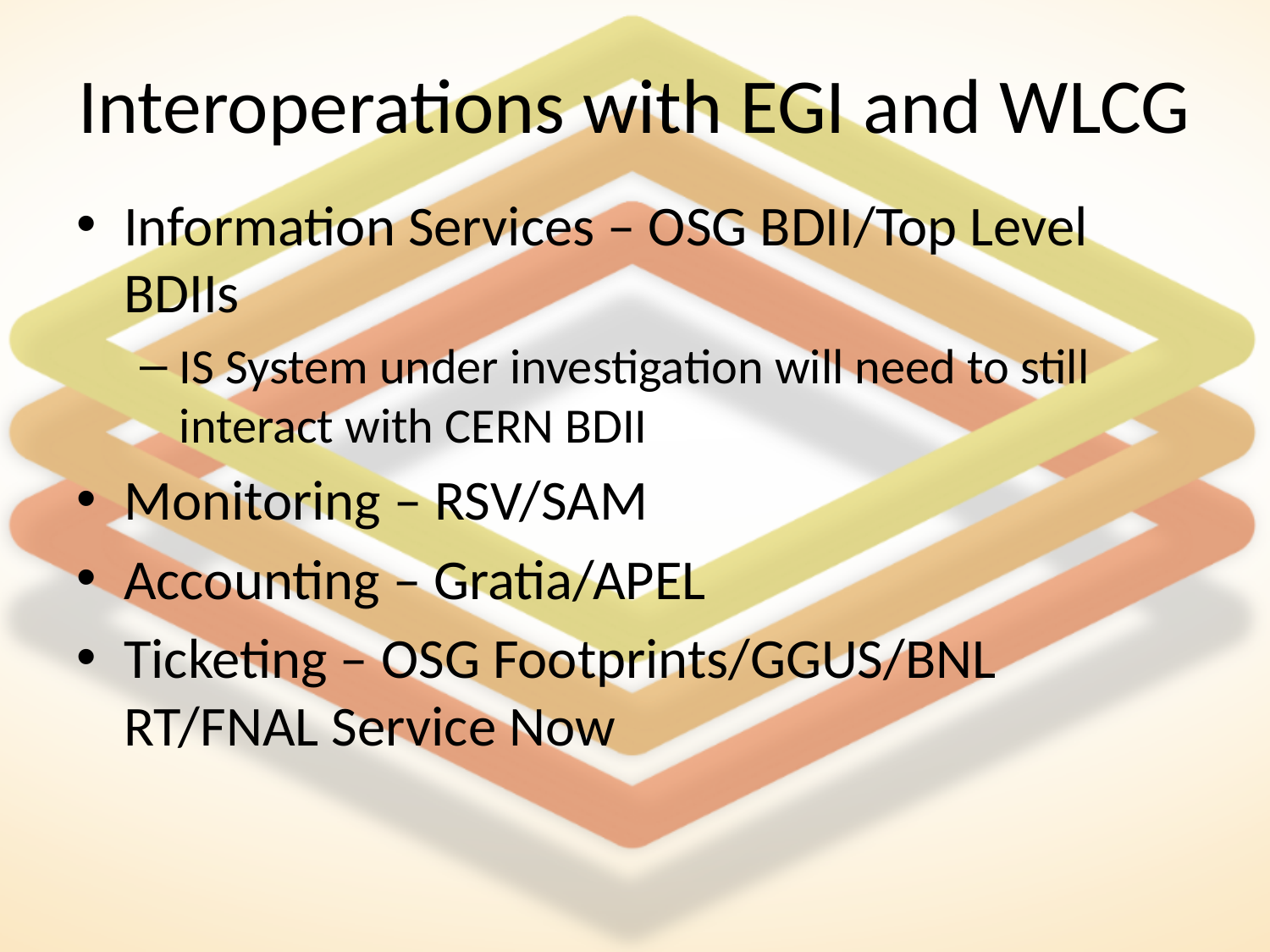

# Interoperations with EGI and WLCG
Information Services – OSG BDII/Top Level BDIIs
IS System under investigation will need to still interact with CERN BDII
Monitoring – RSV/SAM
Accounting – Gratia/APEL
Ticketing – OSG Footprints/GGUS/BNL RT/FNAL Service Now